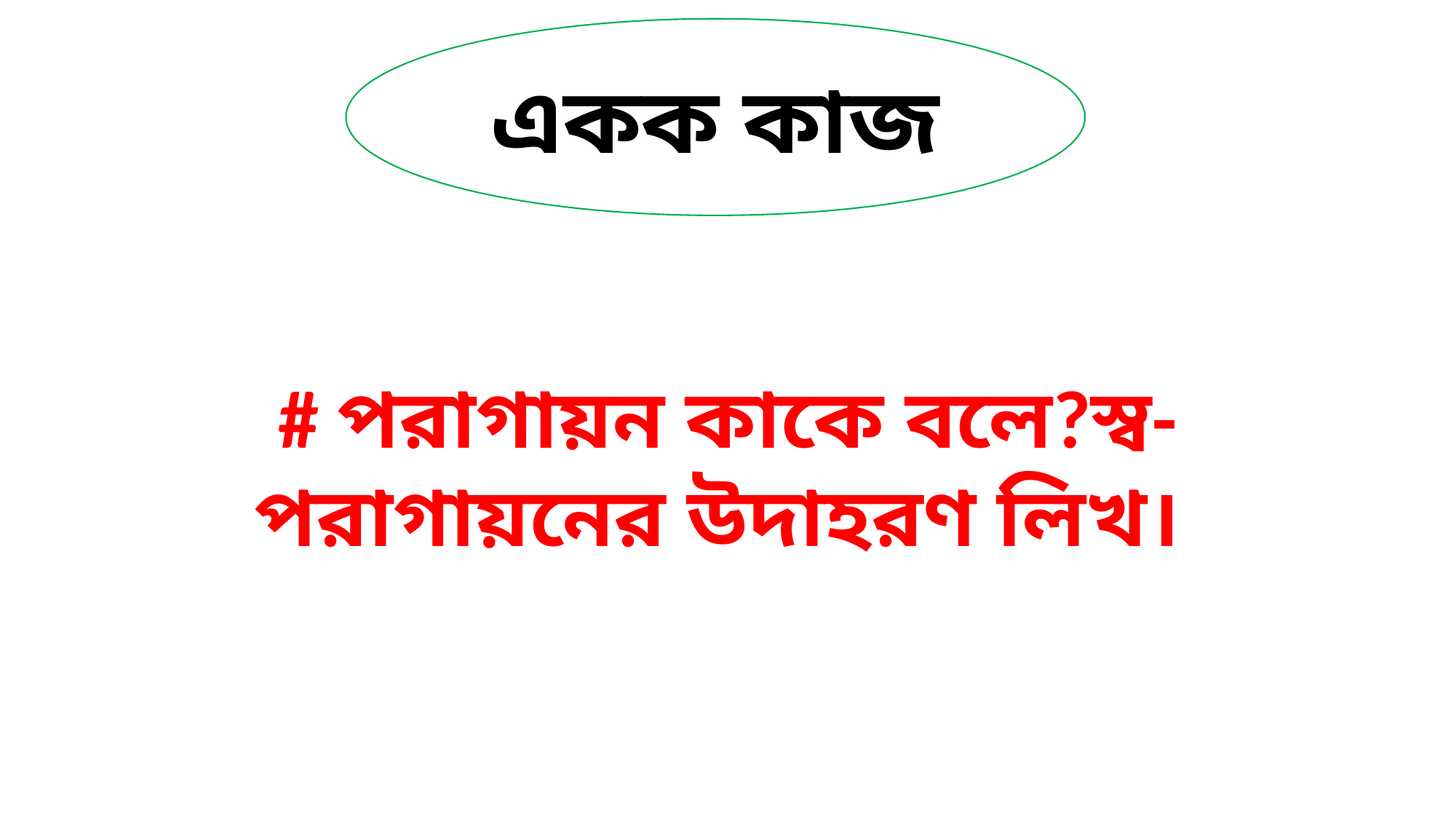

একক কাজ
# পরাগায়ন কাকে বলে?স্ব-পরাগায়নের উদাহরণ লিখ।